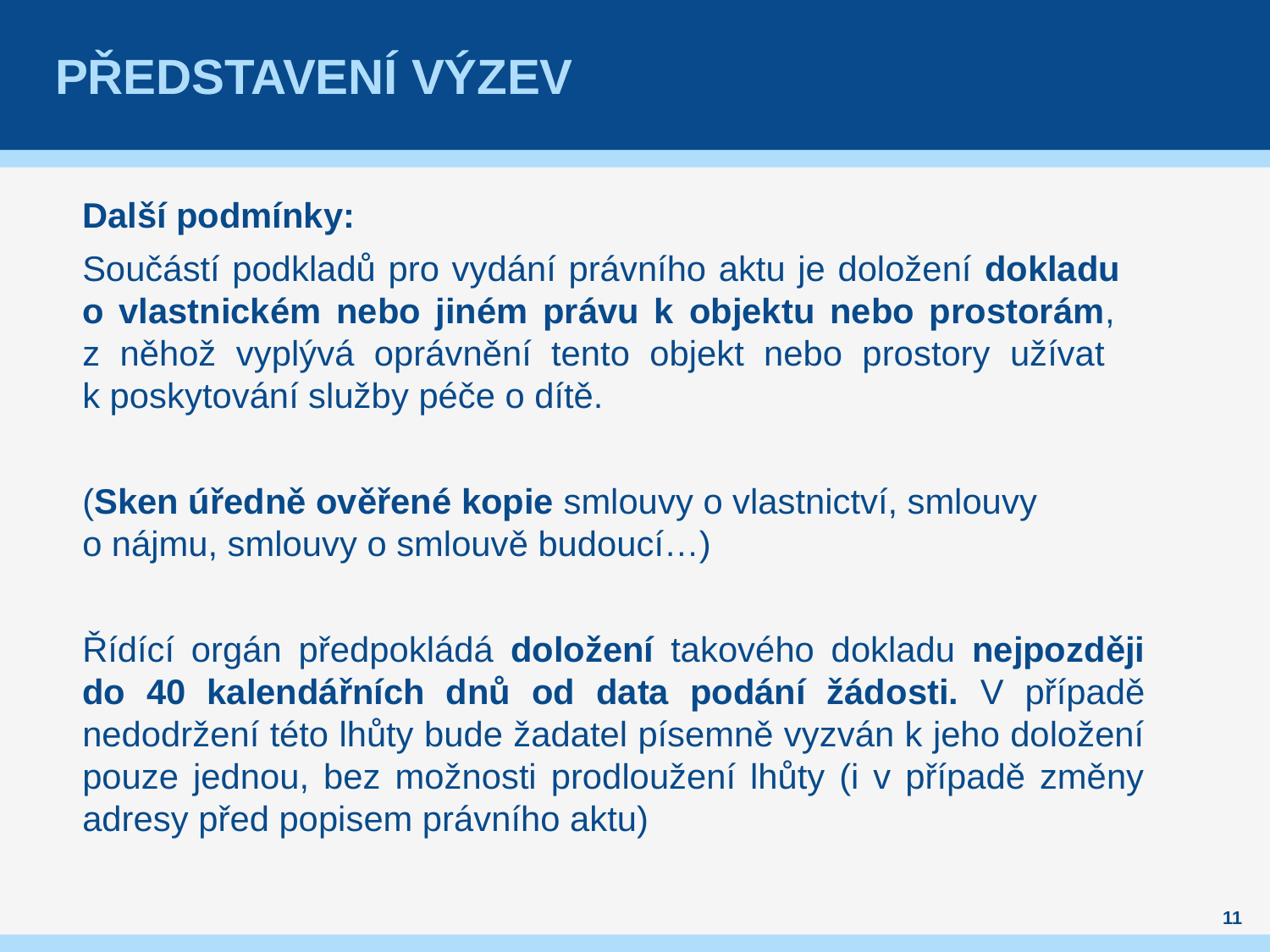

# Představení výzev
Další podmínky:
Součástí podkladů pro vydání právního aktu je doložení dokladu
o vlastnickém nebo jiném právu k objektu nebo prostorám,
z něhož vyplývá oprávnění tento objekt nebo prostory užívat
k poskytování služby péče o dítě.

(Sken úředně ověřené kopie smlouvy o vlastnictví, smlouvy
o nájmu, smlouvy o smlouvě budoucí…)

Řídící orgán předpokládá doložení takového dokladu nejpozději do 40 kalendářních dnů od data podání žádosti. V případě nedodržení této lhůty bude žadatel písemně vyzván k jeho doložení pouze jednou, bez možnosti prodloužení lhůty (i v případě změny adresy před popisem právního aktu)

11